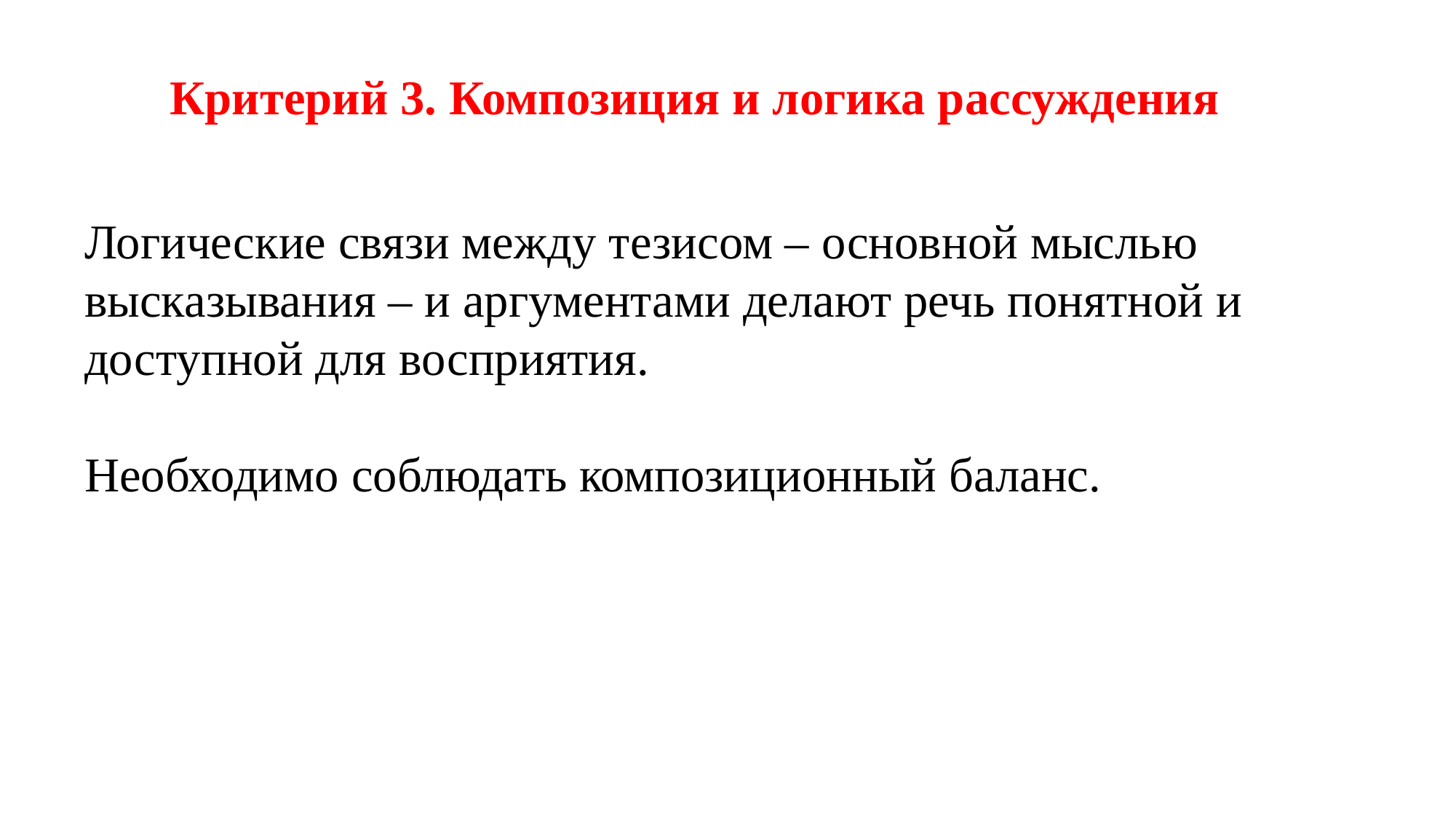

Критерий 3. Композиция и логика рассуждения
Логические связи между тезисом – основной мыслью высказывания – и аргументами делают речь понятной и доступной для восприятия.

Необходимо соблюдать композиционный баланс.